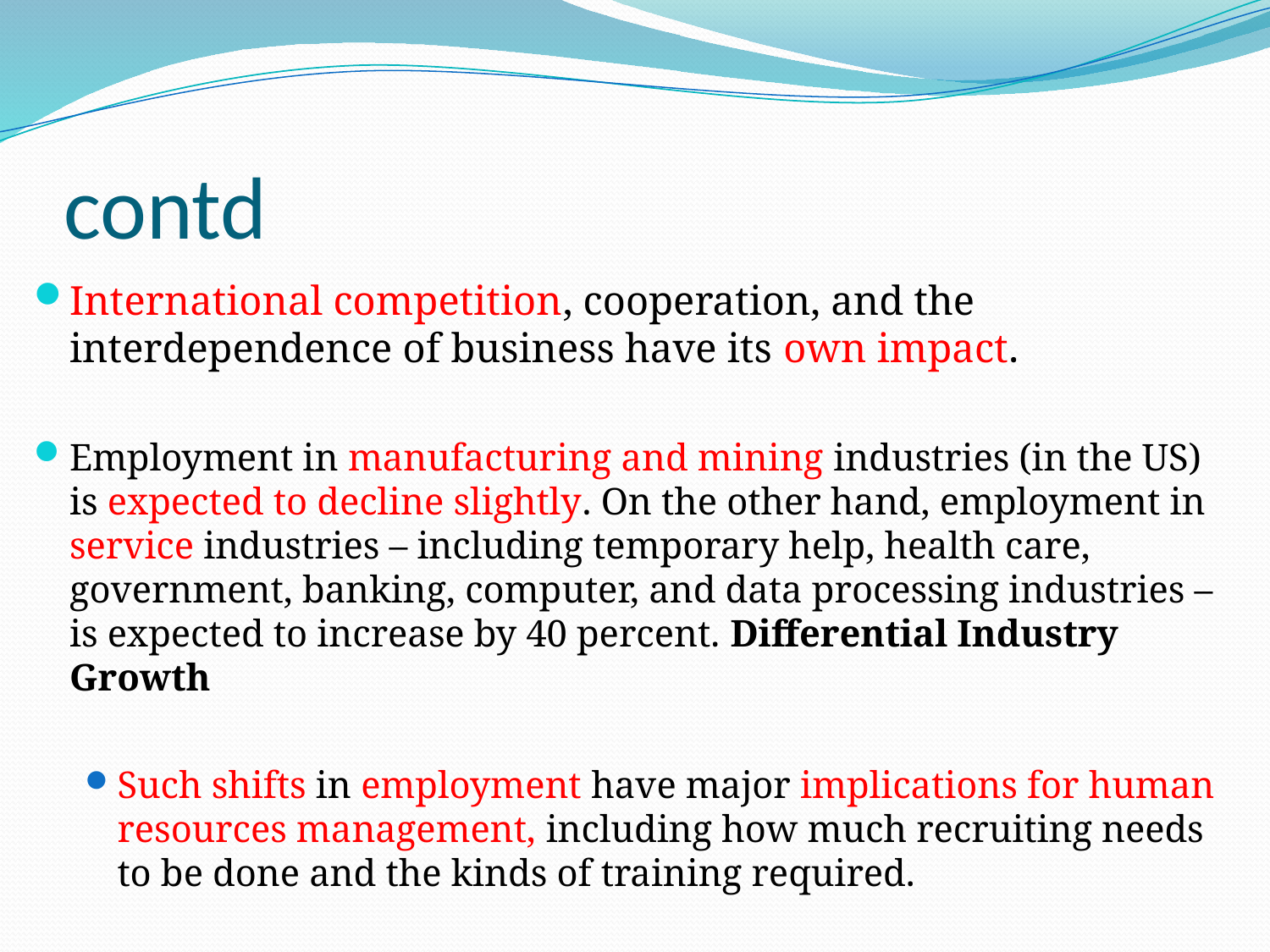

# contd
International competition, cooperation, and the interdependence of business have its own impact.

Employment in manufacturing and mining industries (in the US) is expected to decline slightly. On the other hand, employment in service industries – including temporary help, health care, government, banking, computer, and data processing industries – is expected to increase by 40 percent. Differential Industry Growth

Such shifts in employment have major implications for human resources management, including how much recruiting needs to be done and the kinds of training required.